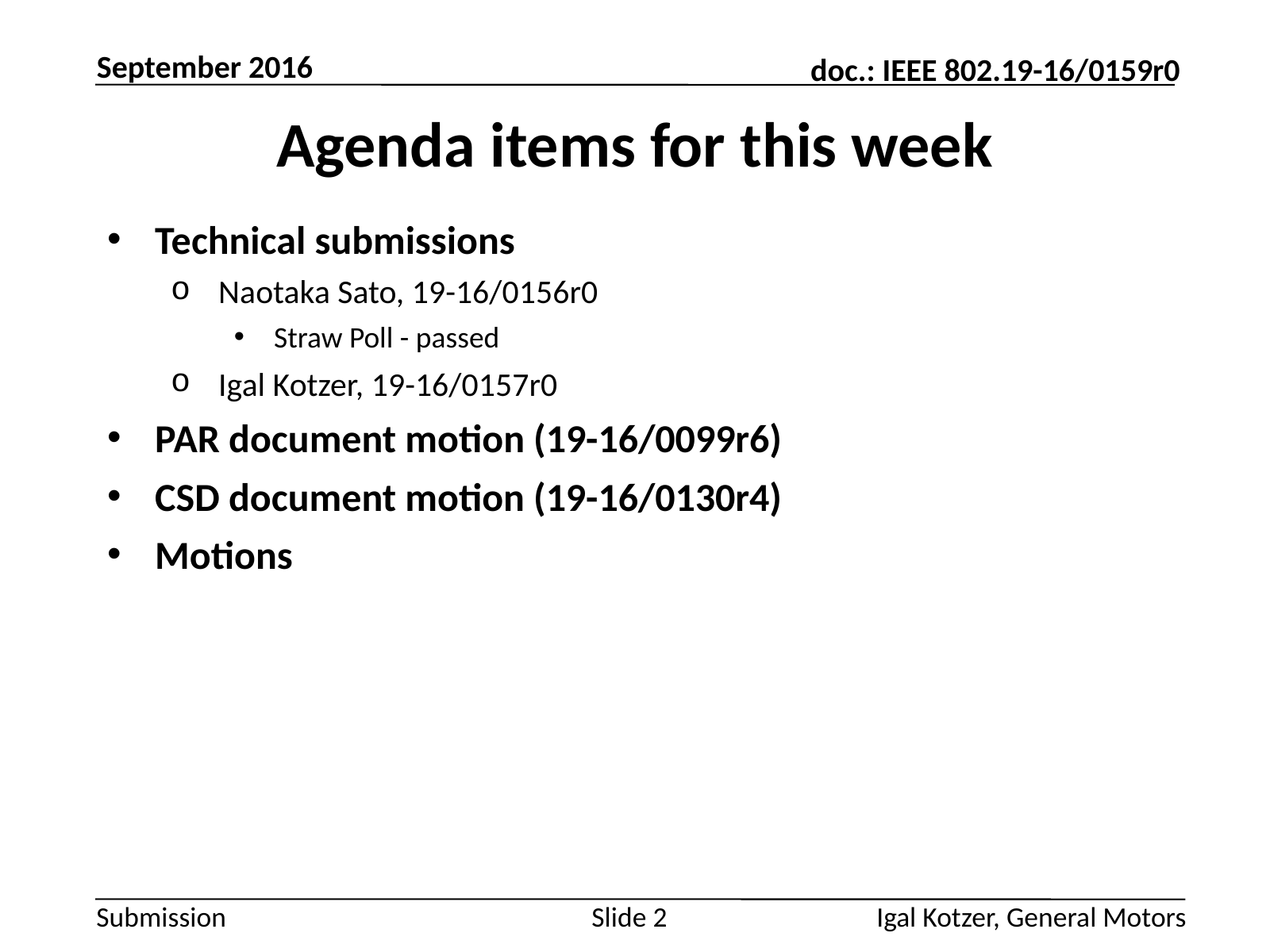

September 2016
# Agenda items for this week
Technical submissions
Naotaka Sato, 19-16/0156r0
Straw Poll - passed
Igal Kotzer, 19-16/0157r0
PAR document motion (19-16/0099r6)
CSD document motion (19-16/0130r4)
Motions
Igal Kotzer, General Motors
Slide 2